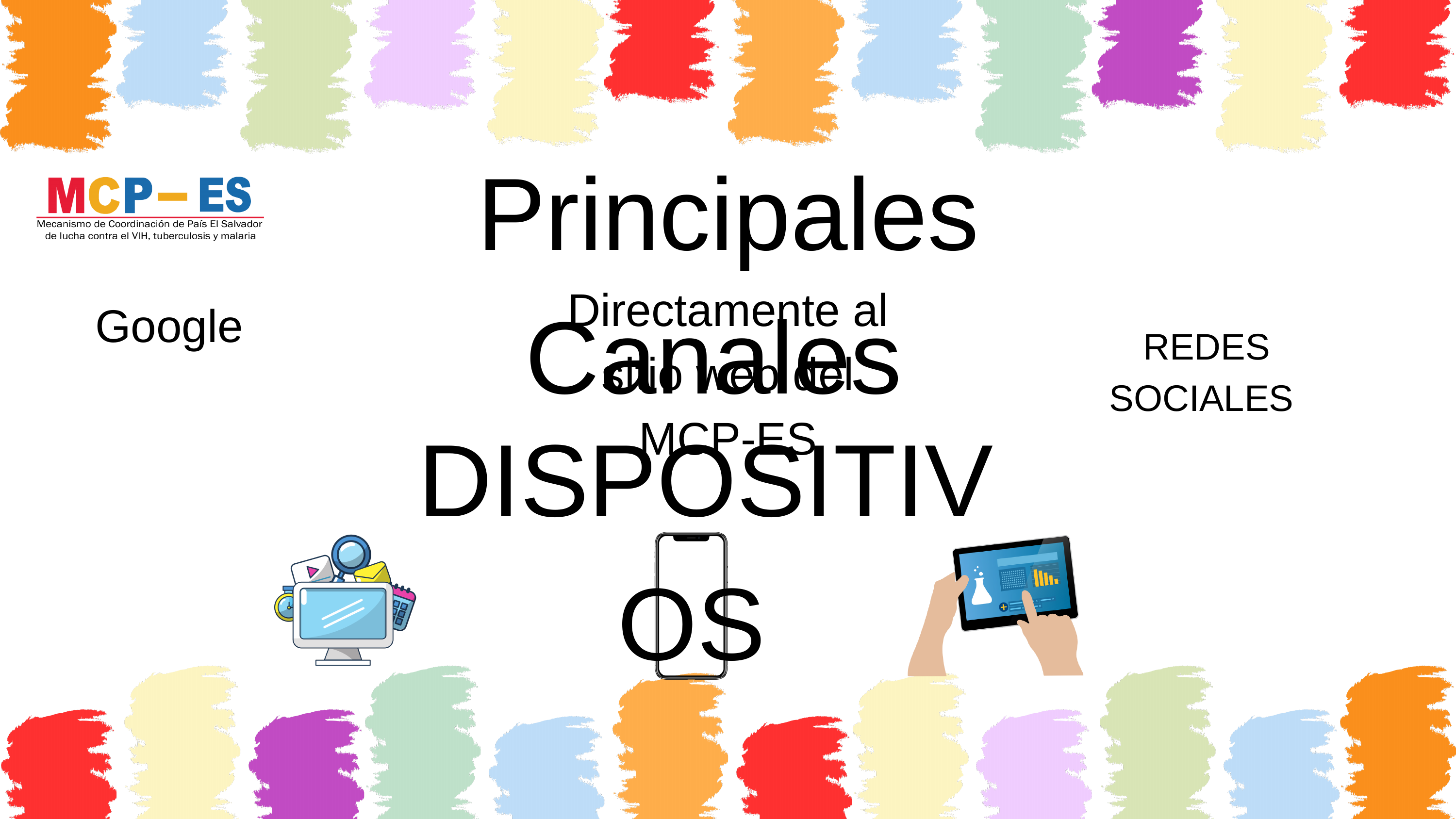

Principales Canales

Directamente al sitio web del MCP-ES
Google
REDES SOCIALES
DISPOSITIVOS